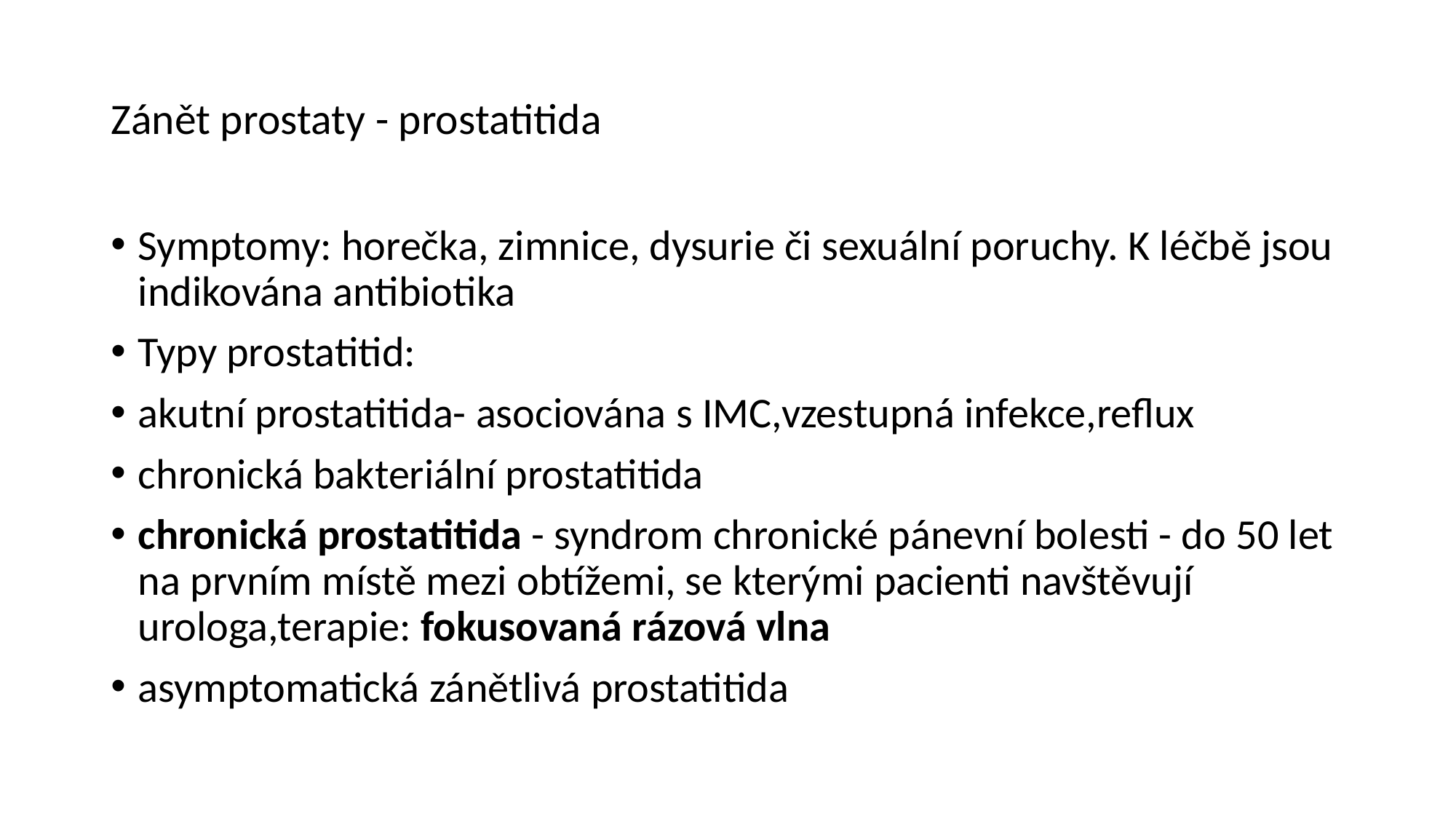

# Zánět prostaty - prostatitida
Symptomy: horečka, zimnice, dysurie či sexuální poruchy. K léčbě jsou indikována antibiotika
Typy prostatitid:
akutní prostatitida- asociována s IMC,vzestupná infekce,reflux
chronická bakteriální prostatitida
chronická prostatitida - syndrom chronické pánevní bolesti - do 50 let na prvním místě mezi obtížemi, se kterými pacienti navštěvují urologa,terapie: fokusovaná rázová vlna
asymptomatická zánětlivá prostatitida